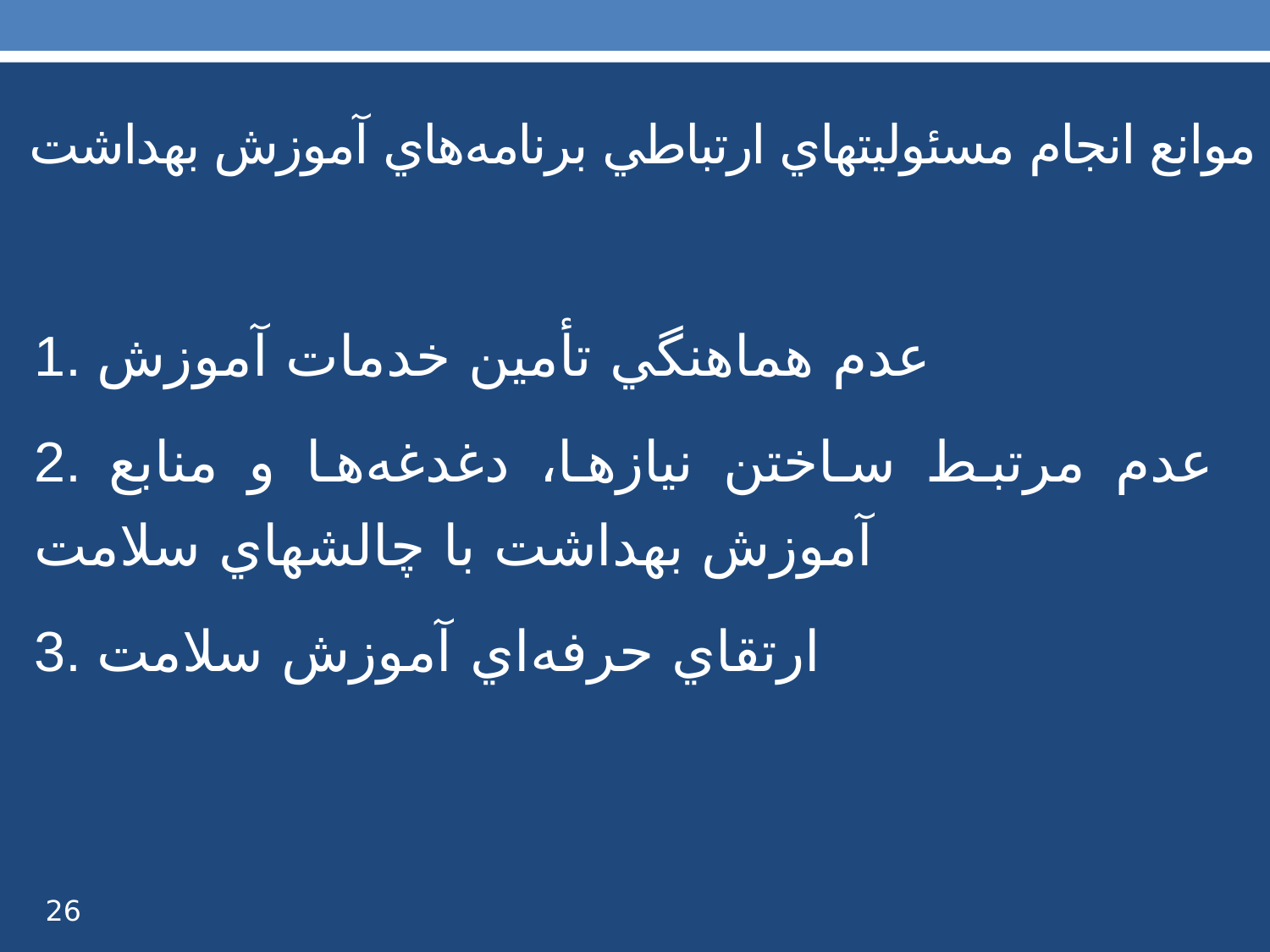

# موانع انجام مسئوليتهاي ارتباطي برنامه‌هاي آموزش بهداشت
1. عدم هماهنگي تأمين خدمات آموزش
2. عدم مرتبط ساختن نيازها، دغدغه‌ها و منابع آموزش بهداشت با چالشهاي سلامت
3. ارتقاي حرفه‌اي آموزش سلامت

26